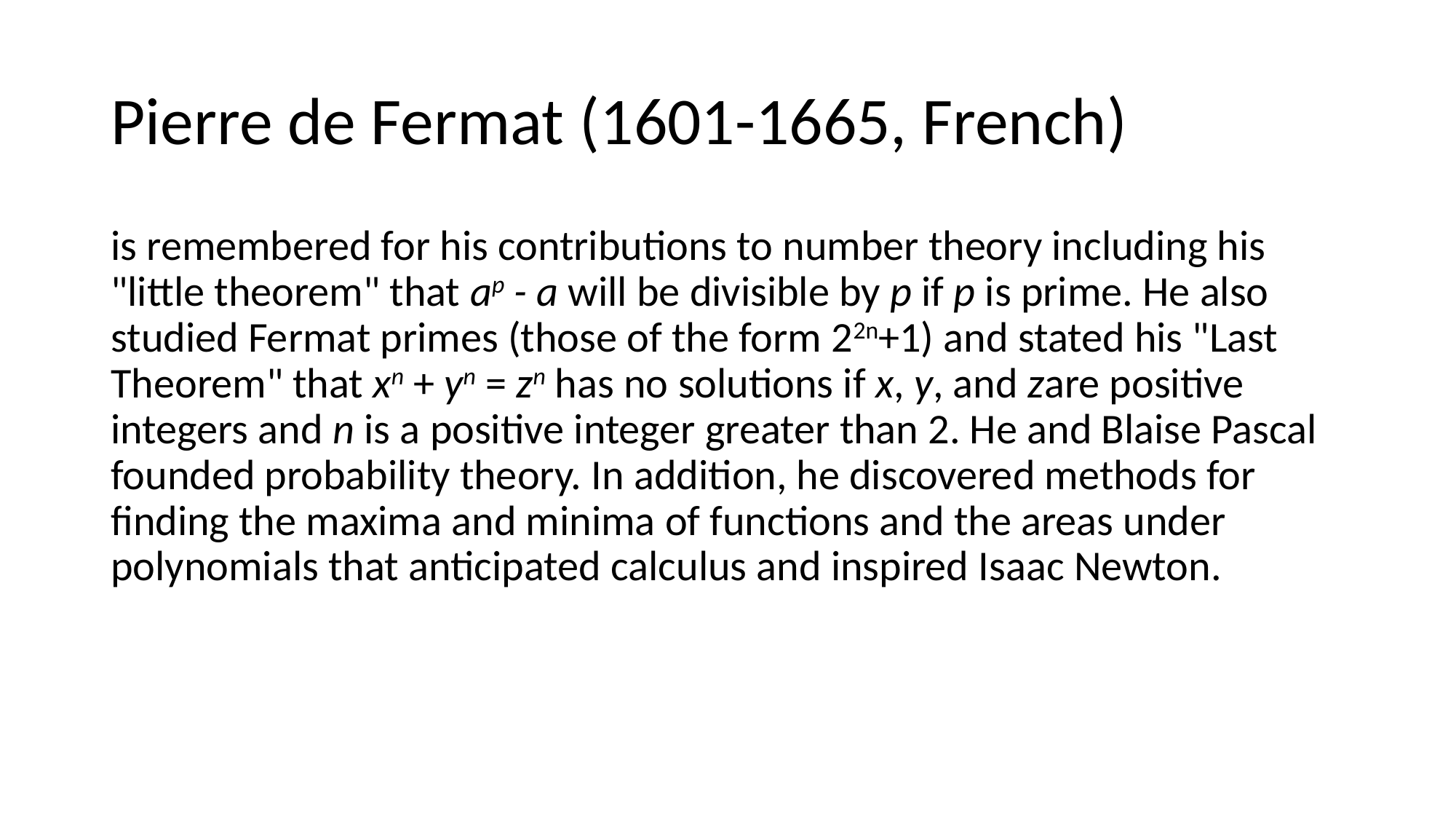

# Pierre de Fermat (1601-1665, French)
is remembered for his contributions to number theory including his "little theorem" that ap - a will be divisible by p if p is prime. He also studied Fermat primes (those of the form 22n+1) and stated his "Last Theorem" that xn + yn = zn has no solutions if x, y, and zare positive integers and n is a positive integer greater than 2. He and Blaise Pascal founded probability theory. In addition, he discovered methods for finding the maxima and minima of functions and the areas under polynomials that anticipated calculus and inspired Isaac Newton.